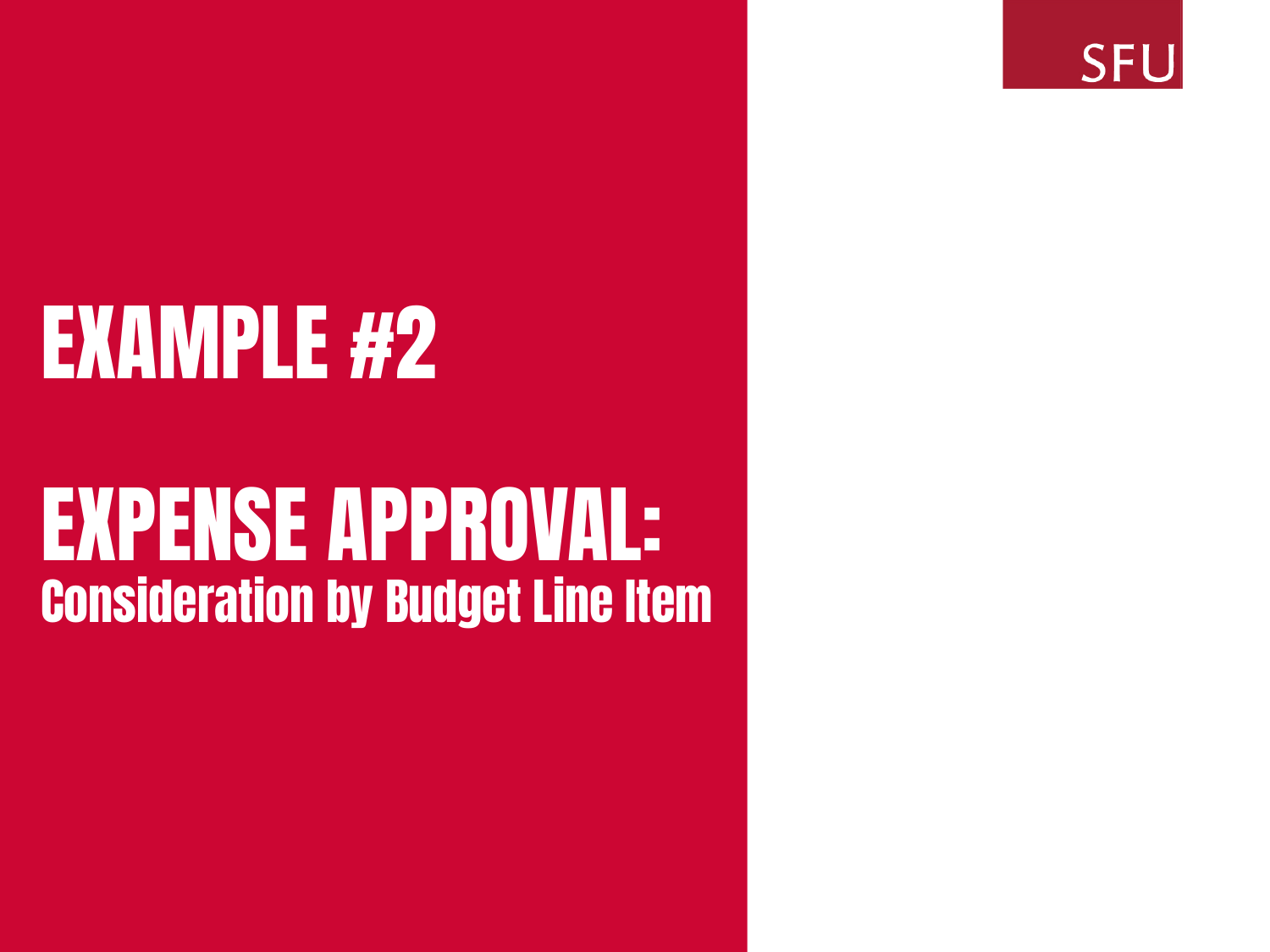

# EXAMPLE #2 EXPENSE APPROVAL: Consideration by Budget Line Item